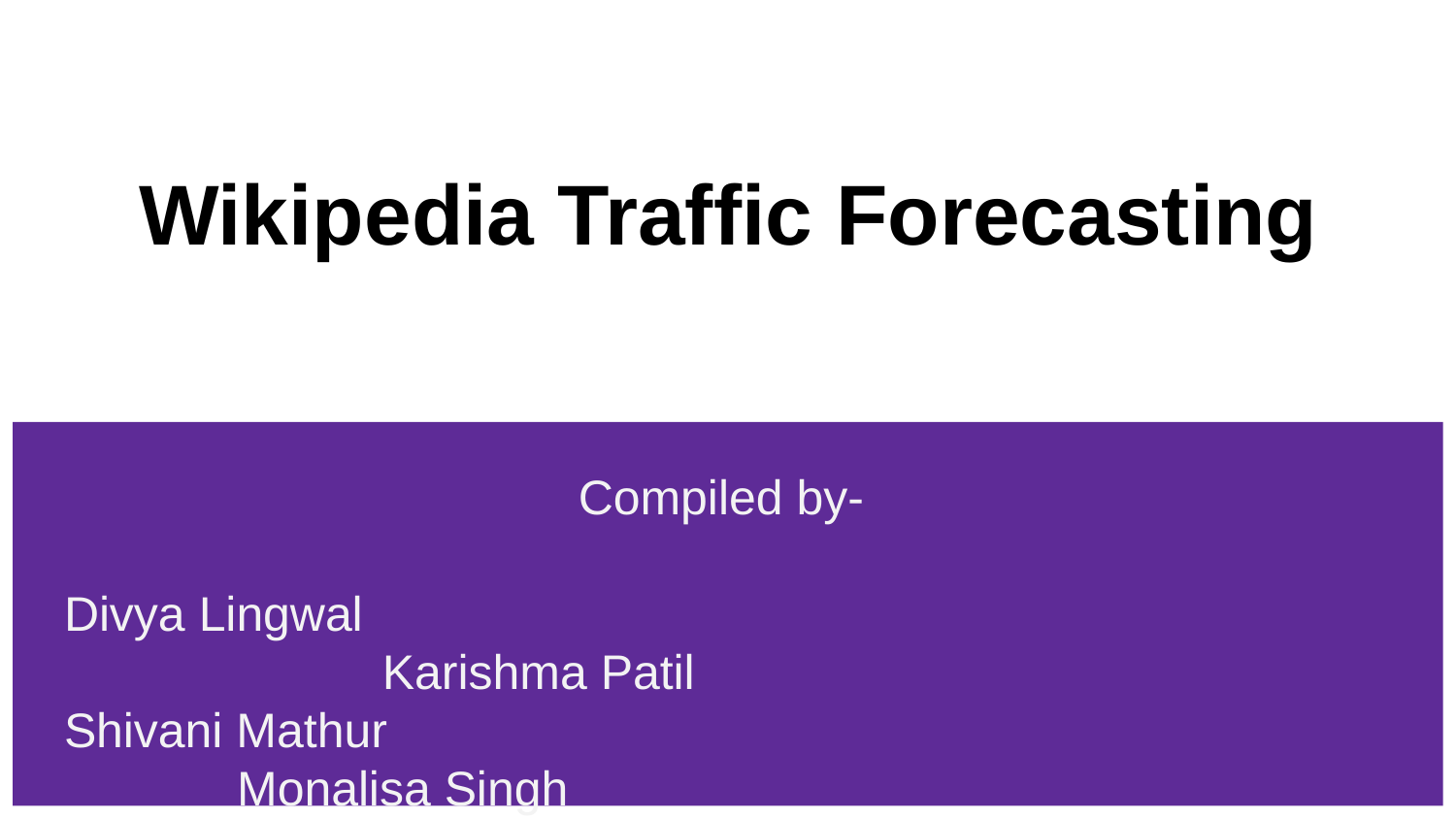

# Wikipedia Traffic Forecasting
Compiled by-

Divya Lingwal						         			  Karishma Patil
Shivani Mathur 					         			  Monalisa Singh